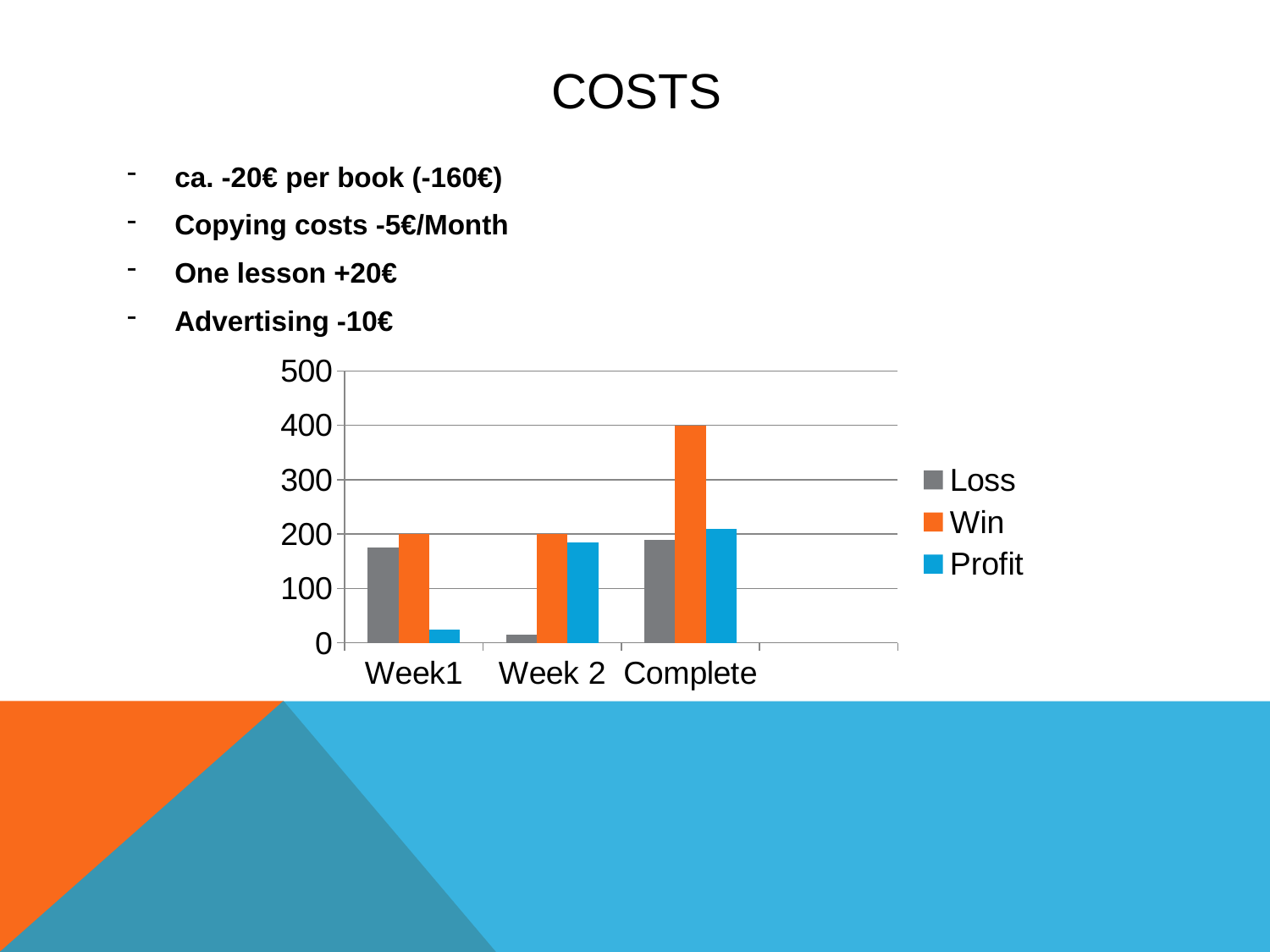

# Costs
ca. -20€ per book (-160€)
Copying costs -5€/Month
One lesson +20€
Advertising -10€

### Chart

| Category | Loss | Win | Profit |
|---|---|---|---|
| Week1 | 175.0 | 200.0 | 25.0 |
| Week 2 | 15.0 | 200.0 | 185.0 |
| Complete | 190.0 | 400.0 | 210.0 |